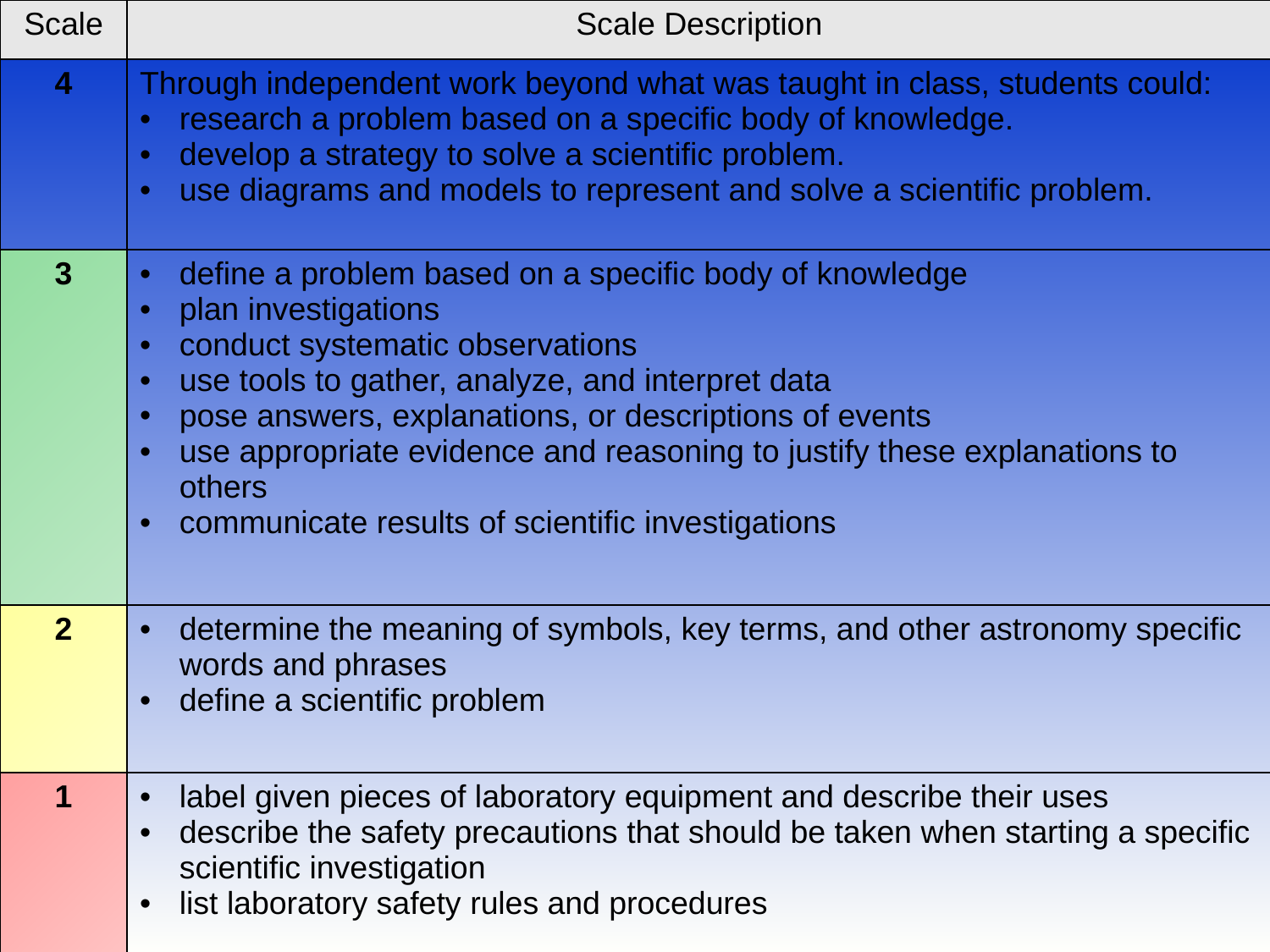

| Scale | Scale Description |
| --- | --- |
| 4 | Through independent work beyond what was taught in class, students could: research a problem based on a specific body of knowledge. develop a strategy to solve a scientific problem. use diagrams and models to represent and solve a scientific problem. |
| 3 | define a problem based on a specific body of knowledge plan investigations conduct systematic observations use tools to gather, analyze, and interpret data pose answers, explanations, or descriptions of events use appropriate evidence and reasoning to justify these explanations to others communicate results of scientific investigations |
| 2 | determine the meaning of symbols, key terms, and other astronomy specific words and phrases define a scientific problem |
| 1 | label given pieces of laboratory equipment and describe their uses describe the safety precautions that should be taken when starting a specific scientific investigation list laboratory safety rules and procedures |